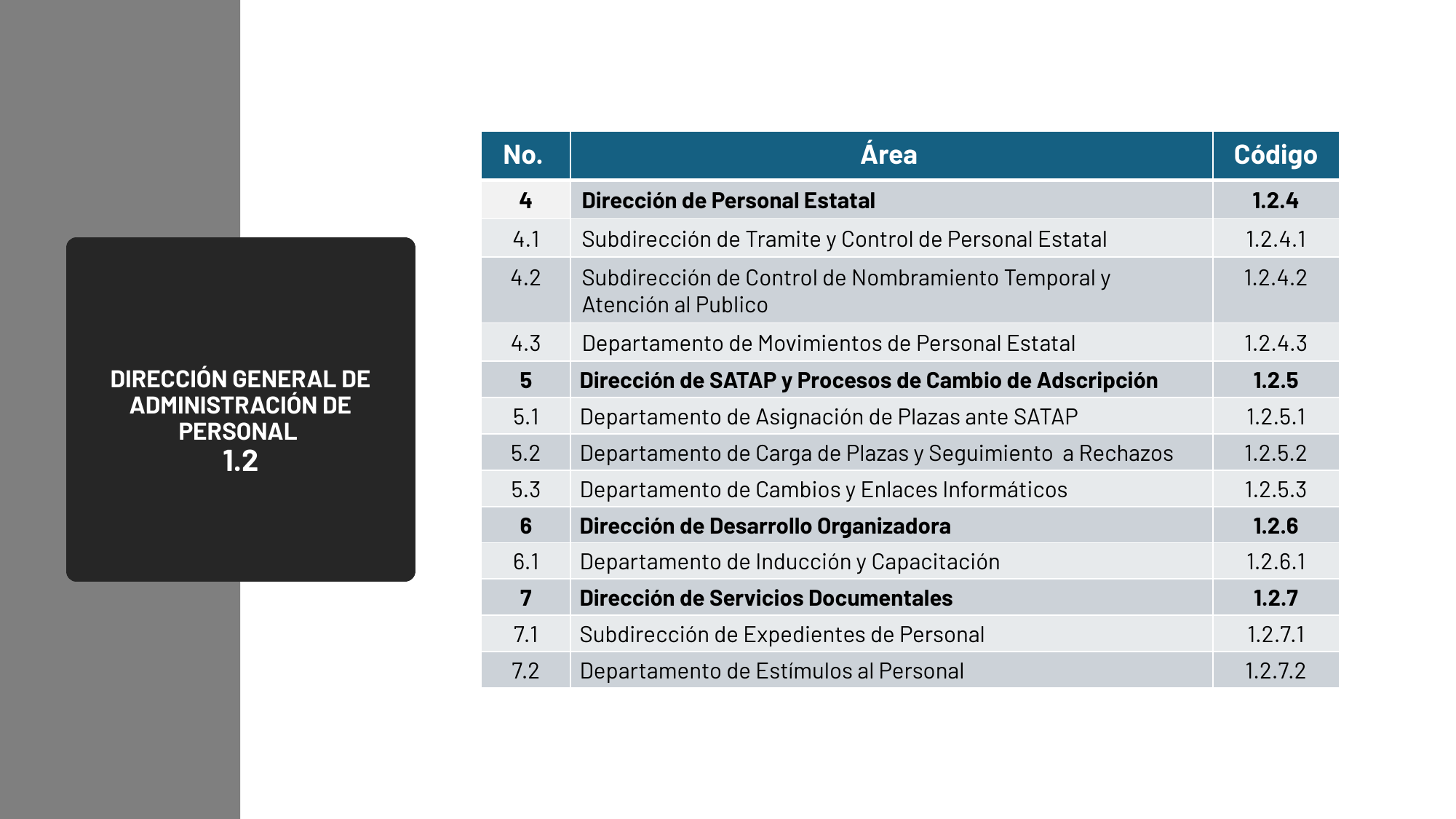

| No. | Área | Código |
| --- | --- | --- |
| 4 | Dirección de Personal Estatal | 1.2.4 |
| 4.1 | Subdirección de Tramite y Control de Personal Estatal | 1.2.4.1 |
| 4.2 | Subdirección de Control de Nombramiento Temporal y Atención al Publico | 1.2.4.2 |
| 4.3 | Departamento de Movimientos de Personal Estatal | 1.2.4.3 |
| 5 | Dirección de SATAP y Procesos de Cambio de Adscripción | 1.2.5 |
| 5.1 | Departamento de Asignación de Plazas ante SATAP | 1.2.5.1 |
| 5.2 | Departamento de Carga de Plazas y Seguimiento a Rechazos | 1.2.5.2 |
| 5.3 | Departamento de Cambios y Enlaces Informáticos | 1.2.5.3 |
| 6 | Dirección de Desarrollo Organizadora | 1.2.6 |
| 6.1 | Departamento de Inducción y Capacitación | 1.2.6.1 |
| 7 | Dirección de Servicios Documentales | 1.2.7 |
| 7.1 | Subdirección de Expedientes de Personal | 1.2.7.1 |
| 7.2 | Departamento de Estímulos al Personal | 1.2.7.2 |
# DIRECCIÓN GENERAL DE ADMINISTRACIÓN DE PERSONAL 1.2